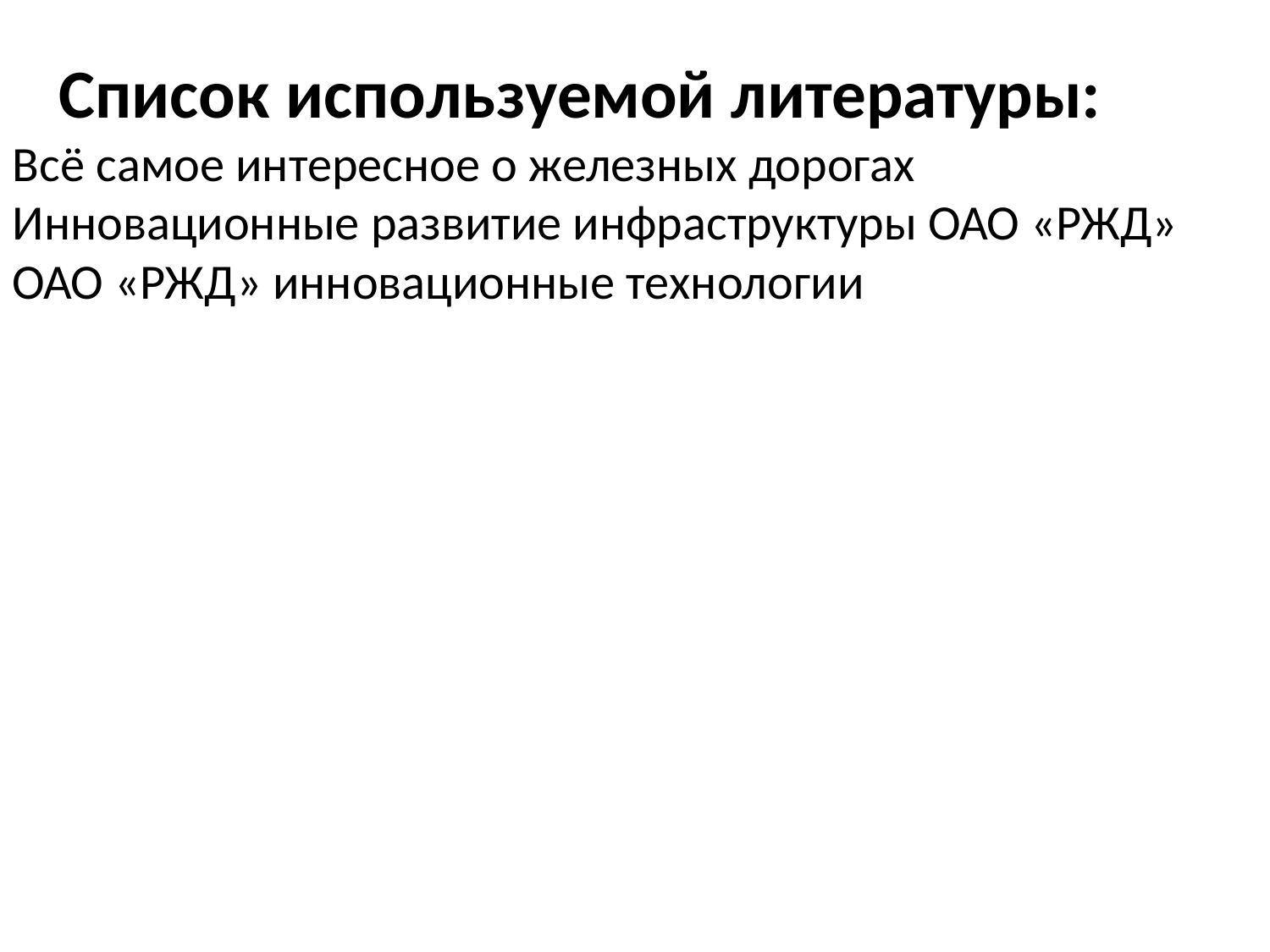

Список используемой литературы:
Всё самое интересное о железных дорогах
Инновационные развитие инфраструктуры ОАО «РЖД»
ОАО «РЖД» инновационные технологии